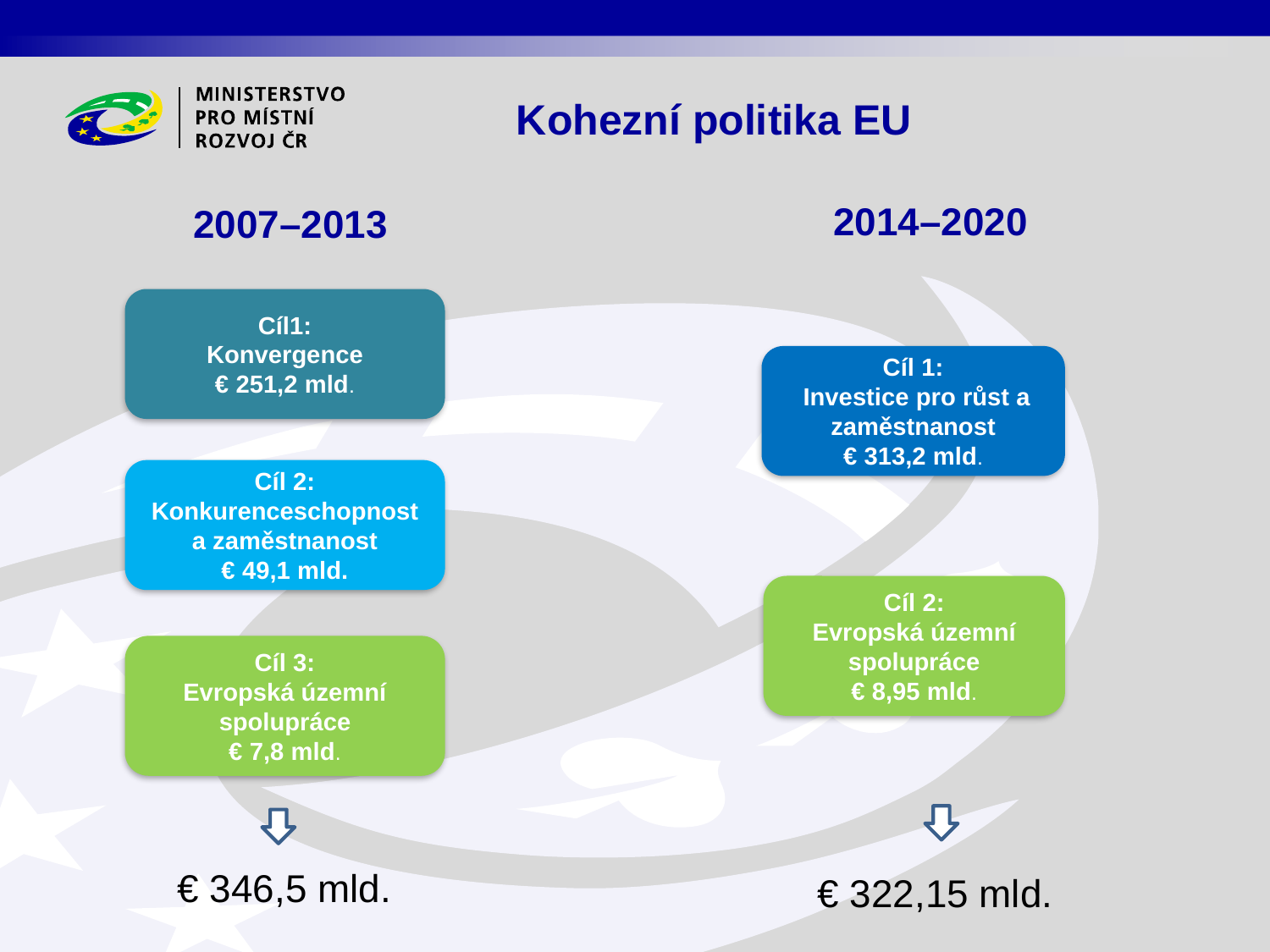

Kohezní politika EU
2014–2020
2007–2013
Cíl1:
Konvergence
€ 251,2 mld.
Cíl 1:
 Investice pro růst a zaměstnanost
€ 313,2 mld.
Cíl 2: Konkurenceschopnost a zaměstnanost
€ 49,1 mld.
Cíl 2:
Evropská územní spolupráce
€ 8,95 mld.
Cíl 3:
Evropská územní spolupráce
€ 7,8 mld.

€ 346,5 mld.
€ 322,15 mld.